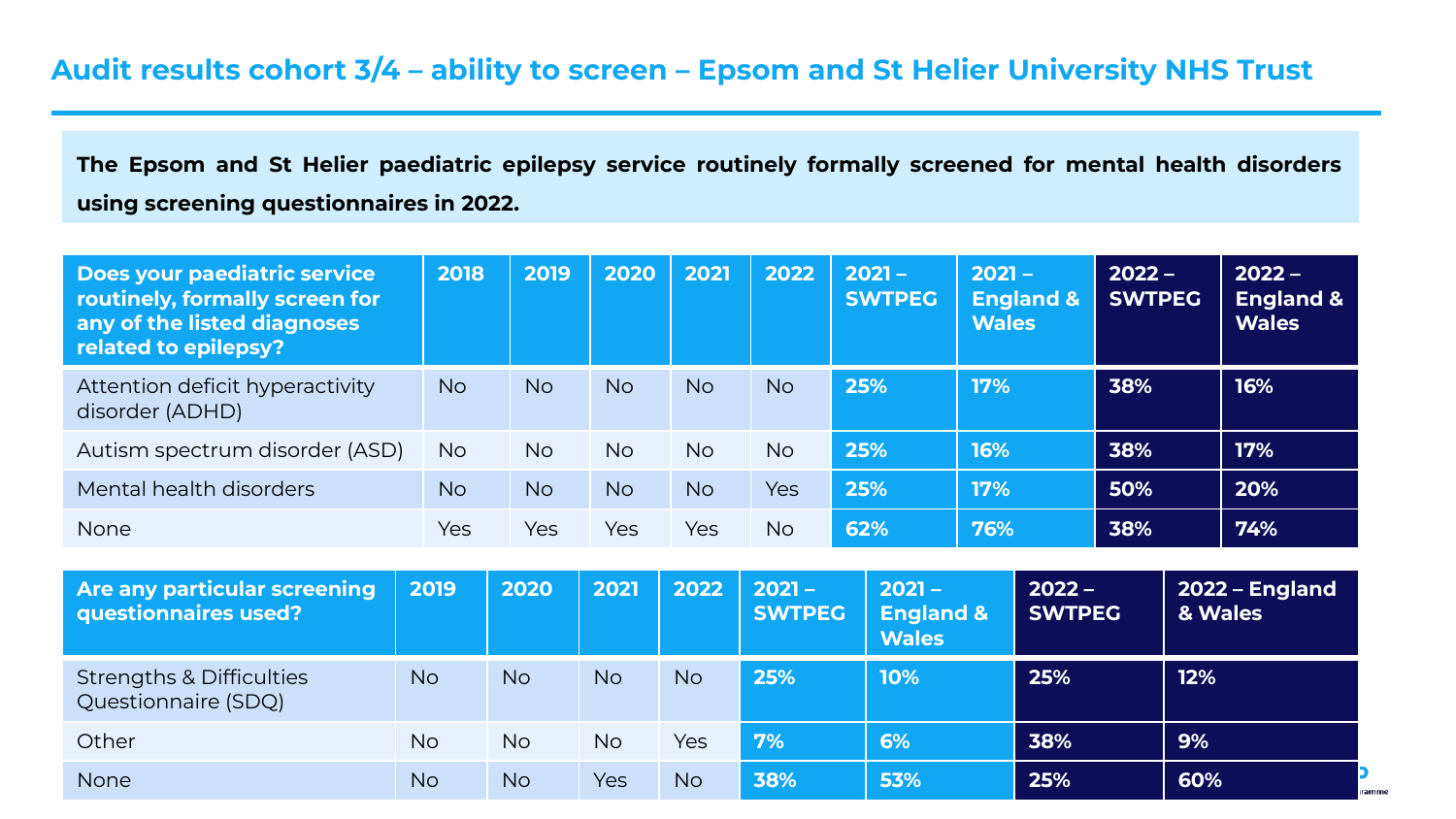

# Audit results cohort 3/4 – ability to screen – Epsom and St Helier University NHS Trust
The Epsom and St Helier paediatric epilepsy service routinely formally screened for mental health disorders using screening questionnaires in 2022.
| Does your paediatric service routinely, formally screen for any of the listed diagnoses related to epilepsy? | 2018 | 2019 | 2020 | 2021 | 2022 | 2021 – SWTPEG | 2021 – England & Wales | 2022 –SWTPEG | 2022 – England & Wales |
| --- | --- | --- | --- | --- | --- | --- | --- | --- | --- |
| Attention deficit hyperactivity disorder (ADHD) | No | No | No | No | No | 25% | 17% | 38% | 16% |
| Autism spectrum disorder (ASD) | No | No | No | No | No | 25% | 16% | 38% | 17% |
| Mental health disorders | No | No | No | No | Yes | 25% | 17% | 50% | 20% |
| None | Yes | Yes | Yes | Yes | No | 62% | 76% | 38% | 74% |
| Are any particular screening questionnaires used? | 2019 | 2020 | 2021 | 2022 | 2021 – SWTPEG | 2021 – England & Wales | 2022 –SWTPEG | 2022 – England & Wales |
| --- | --- | --- | --- | --- | --- | --- | --- | --- |
| Strengths & Difficulties Questionnaire (SDQ) | No | No | No | No | 25% | 10% | 25% | 12% |
| Other | No | No | No | Yes | 7% | 6% | 38% | 9% |
| None | No | No | Yes | No | 38% | 53% | 25% | 60% |